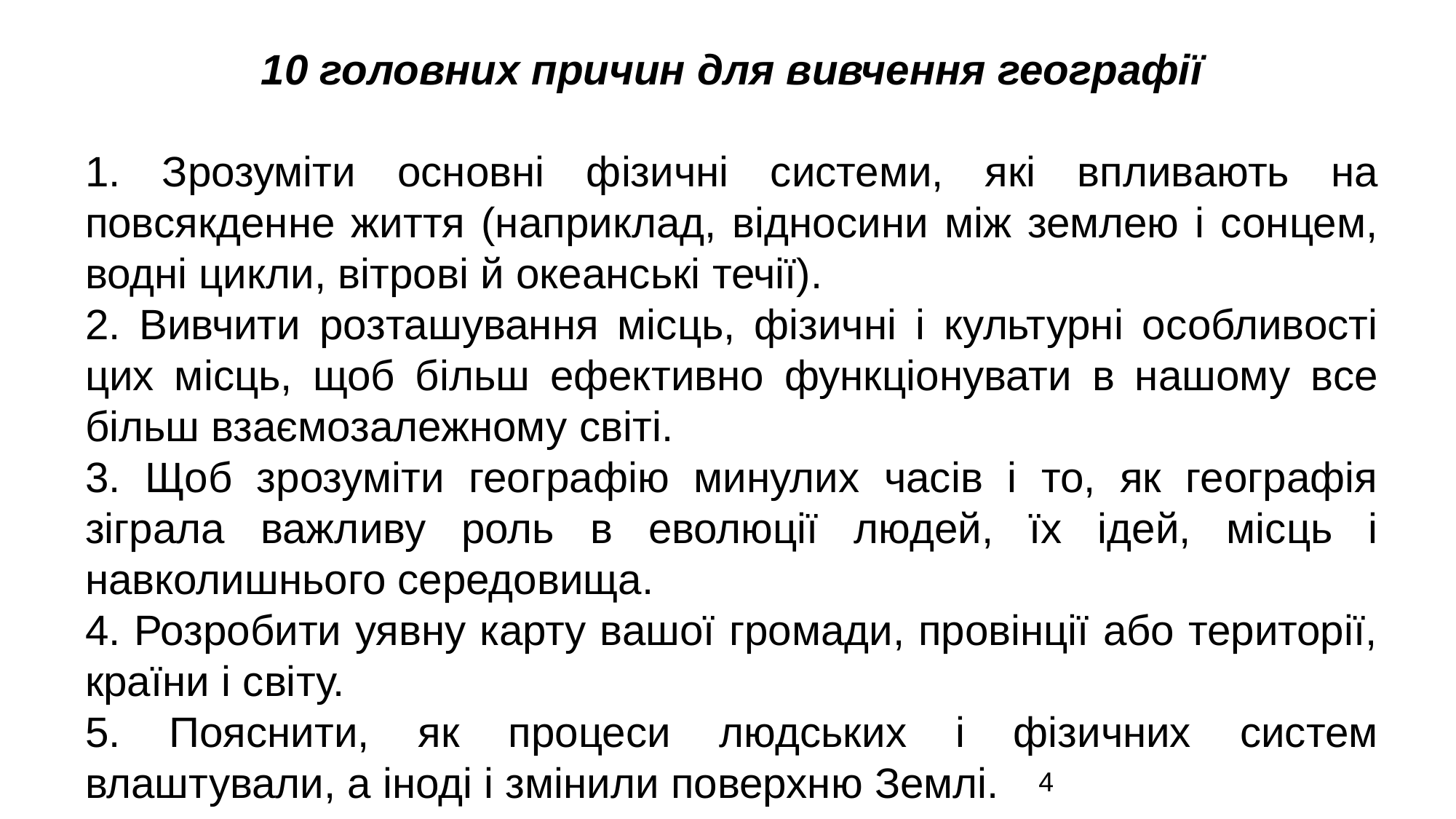

10 головних причин для вивчення географії

1. Зрозуміти основні фізичні системи, які впливають на повсякденне життя (наприклад, відносини між землею і сонцем, водні цикли, вітрові й океанські течії).
2. Вивчити розташування місць, фізичні і культурні особливості цих місць, щоб більш ефективно функціонувати в нашому все більш взаємозалежному світі.
3. Щоб зрозуміти географію минулих часів і то, як географія зіграла важливу роль в еволюції людей, їх ідей, місць і навколишнього середовища.
4. Розробити уявну карту вашої громади, провінції або території, країни і світу.
5. Пояснити, як процеси людських і фізичних систем влаштували, а іноді і змінили поверхню Землі.
4